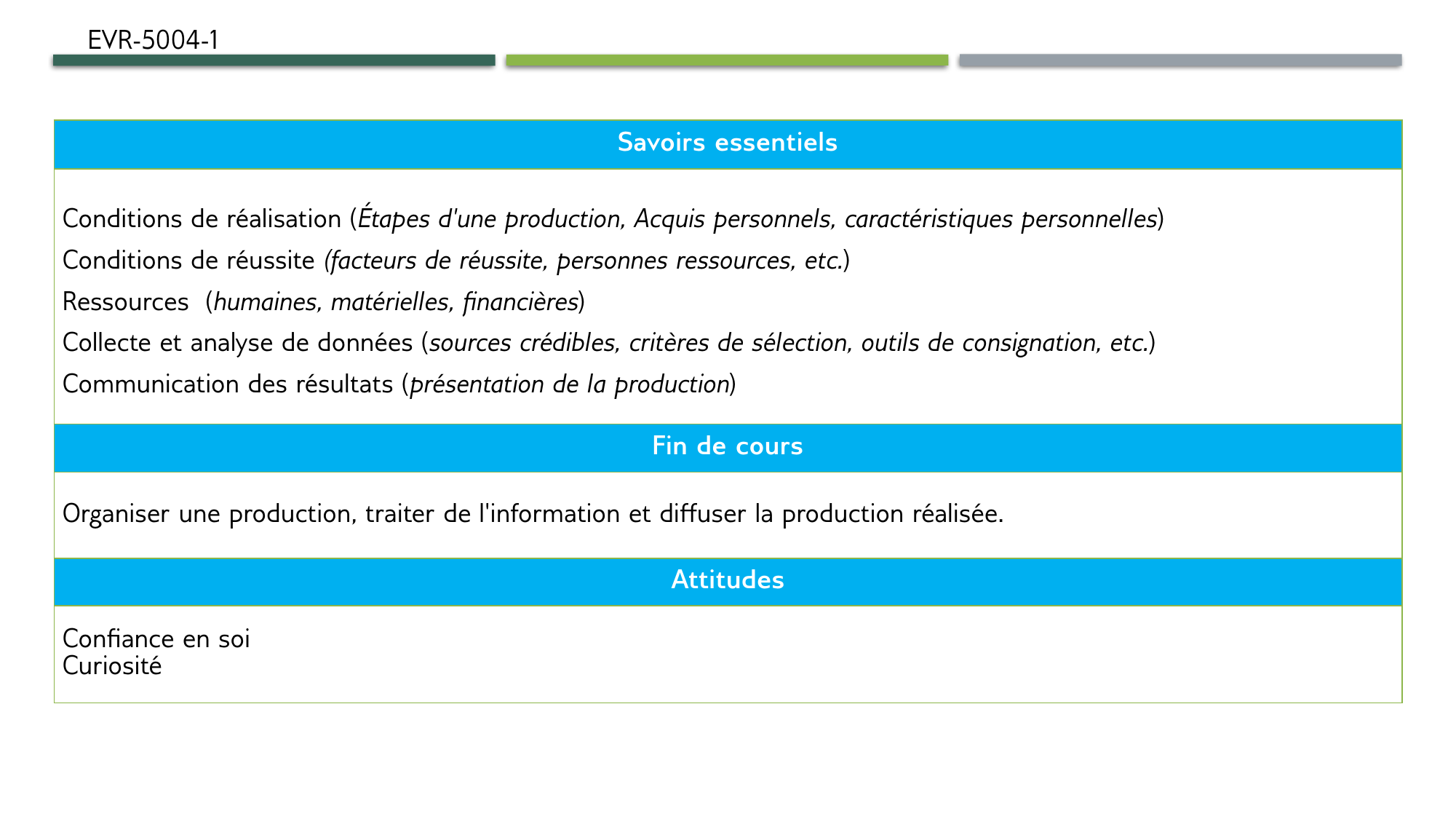

EVR-5004-1
| Savoirs essentiels |
| --- |
| Conditions de réalisation (Étapes d'une production, Acquis personnels, caractéristiques personnelles) Conditions de réussite (facteurs de réussite, personnes ressources, etc.) Ressources  (humaines, matérielles, financières) Collecte et analyse de données (sources crédibles, critères de sélection, outils de consignation, etc.) Communication des résultats (présentation de la production) |
| Fin de cours |
| Organiser une production, traiter de l'information et diffuser la production réalisée. |
| Attitudes |
| Confiance en soi Curiosité |